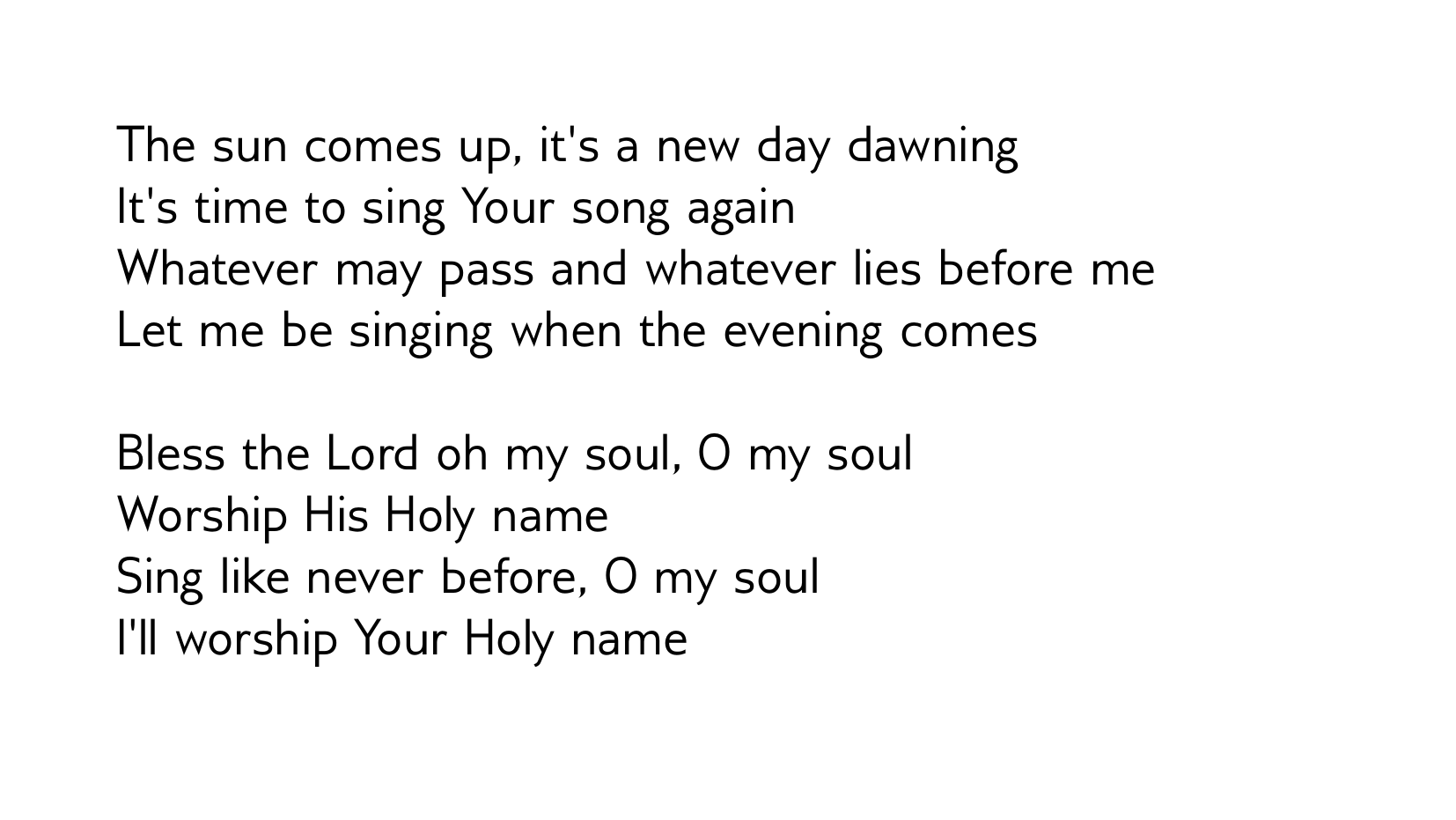

The sun comes up, it's a new day dawning
It's time to sing Your song again
Whatever may pass and whatever lies before me
Let me be singing when the evening comes

Bless the Lord oh my soul, O my soul
Worship His Holy name
Sing like never before, O my soul
I'll worship Your Holy name